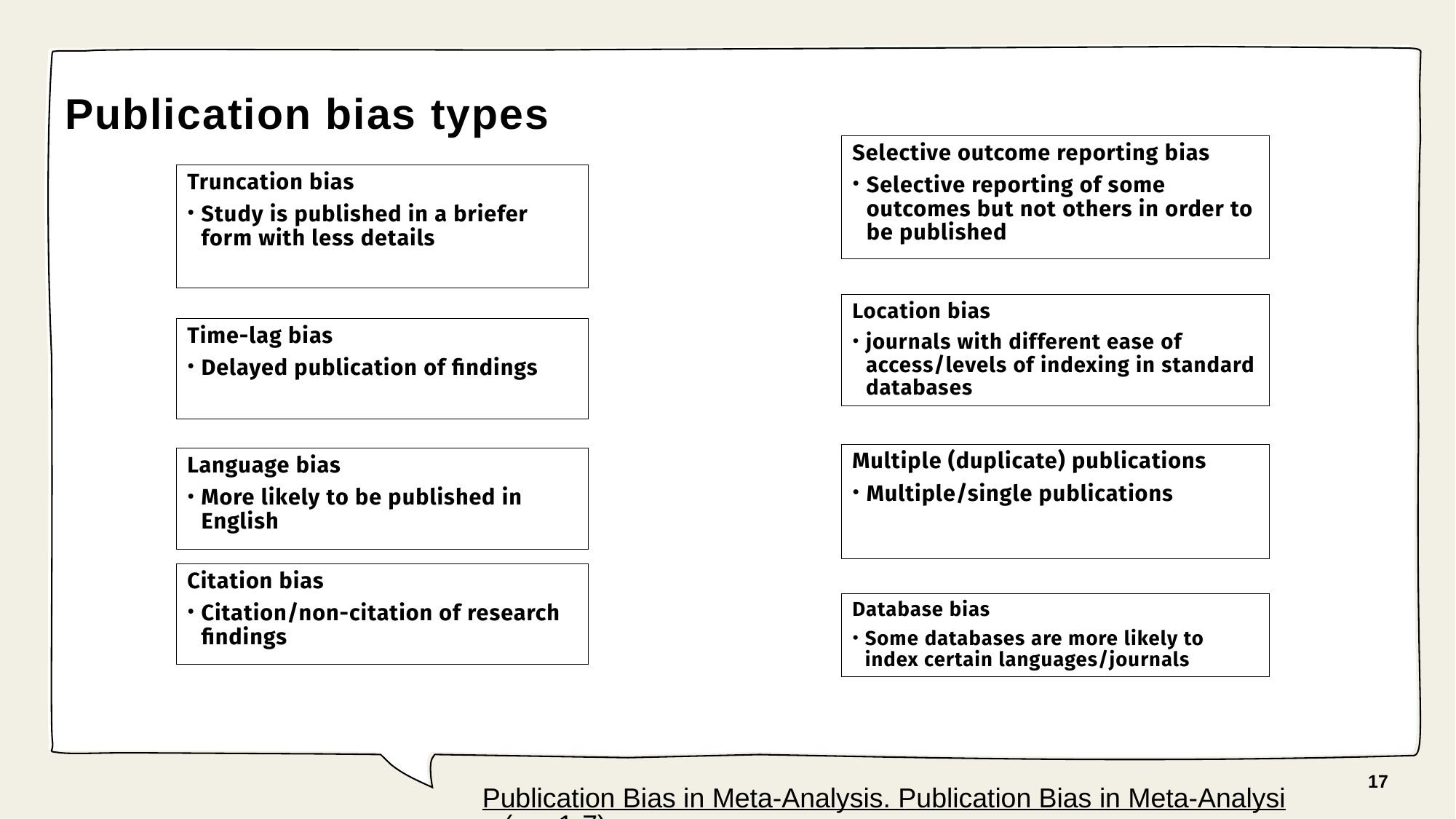

# Publication bias types
Selective outcome reporting bias
Selective reporting of some outcomes but not others in order to be published

Truncation bias
Study is published in a briefer form with less details

Location bias
journals with different ease of access/levels of indexing in standard databases

Time-lag bias
Delayed publication of findings

Multiple (duplicate) publications
Multiple/single publications

Language bias
More likely to be published in English

Citation bias
Citation/non-citation of research findings
Database bias
Some databases are more likely to index certain languages/journals

17
Publication Bias in Meta-Analysis. Publication Bias in Meta-Analysis (pp. 1-7)